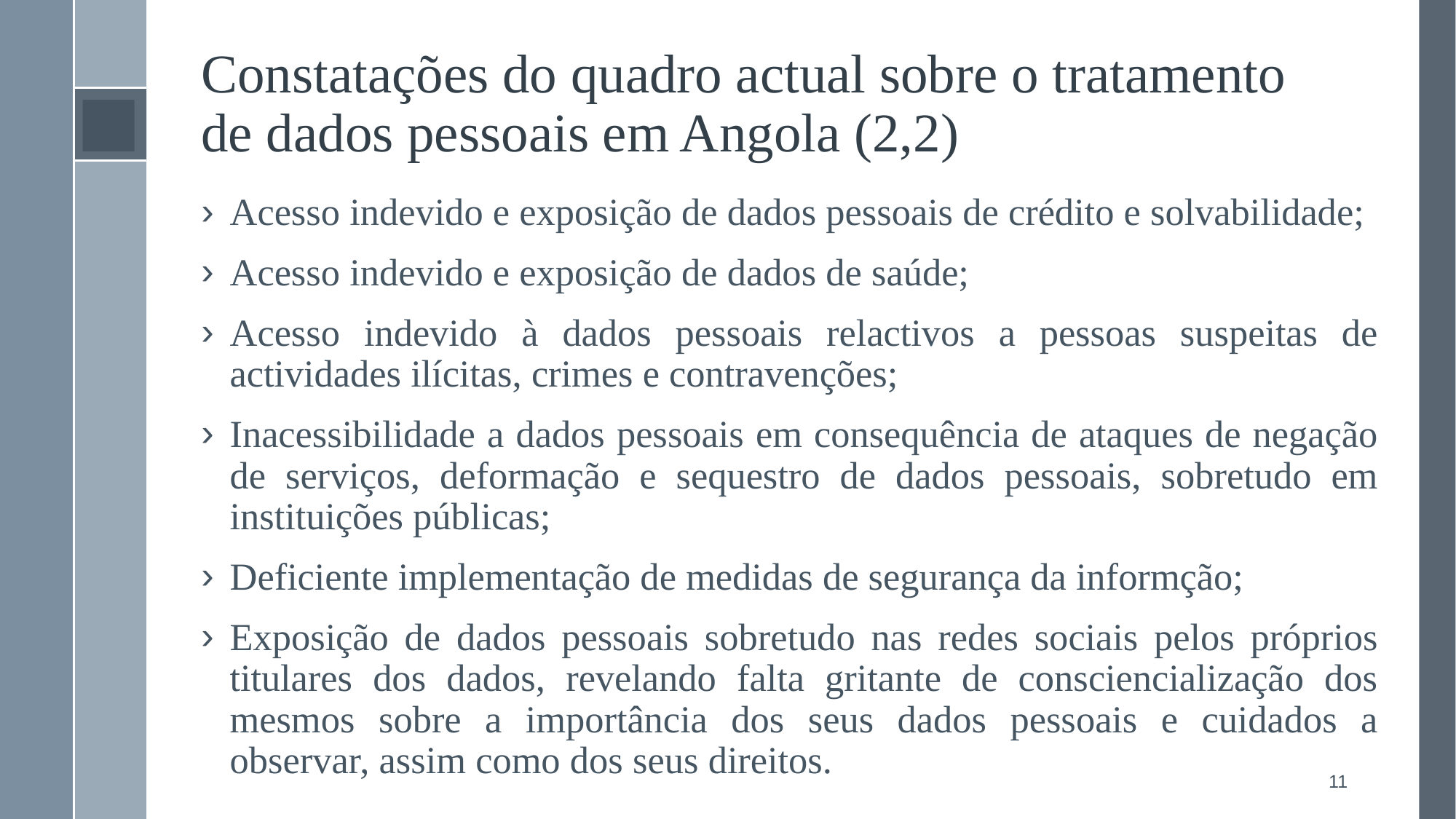

# Constatações do quadro actual sobre o tratamento de dados pessoais em Angola (2,2)

Acesso indevido e exposição de dados pessoais de crédito e solvabilidade;
Acesso indevido e exposição de dados de saúde;
Acesso indevido à dados pessoais relactivos a pessoas suspeitas de actividades ilícitas, crimes e contravenções;
Inacessibilidade a dados pessoais em consequência de ataques de negação de serviços, deformação e sequestro de dados pessoais, sobretudo em instituições públicas;
Deficiente implementação de medidas de segurança da informção;
Exposição de dados pessoais sobretudo nas redes sociais pelos próprios titulares dos dados, revelando falta gritante de consciencialização dos mesmos sobre a importância dos seus dados pessoais e cuidados a observar, assim como dos seus direitos.

11